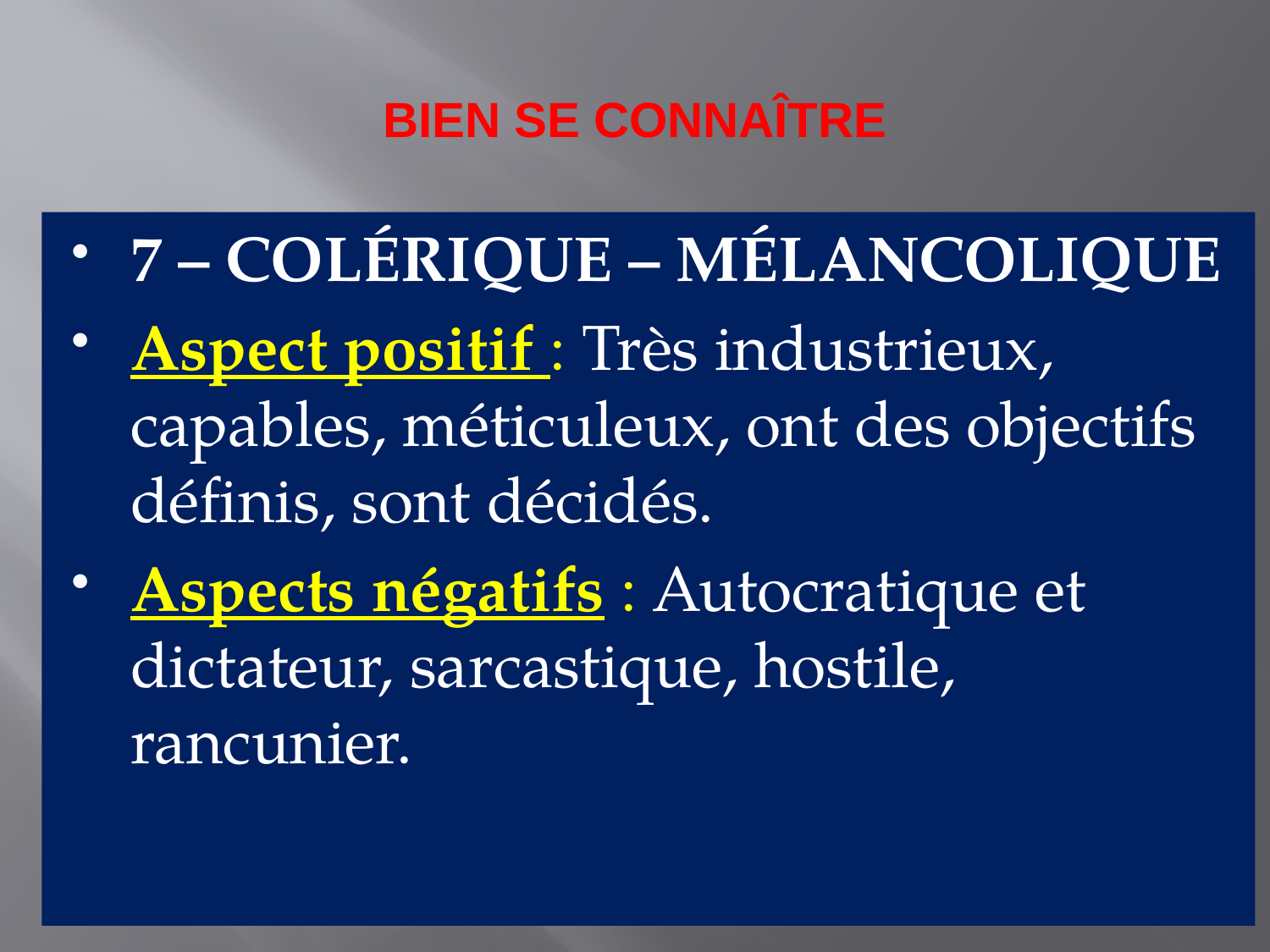

# BIEN SE CONNAÎTRE
7 – COLÉRIQUE – MÉLANCOLIQUE
Aspect positif : Très industrieux, capables, méticuleux, ont des objectifs définis, sont décidés.
Aspects négatifs : Autocratique et dictateur, sarcastique, hostile, rancunier.